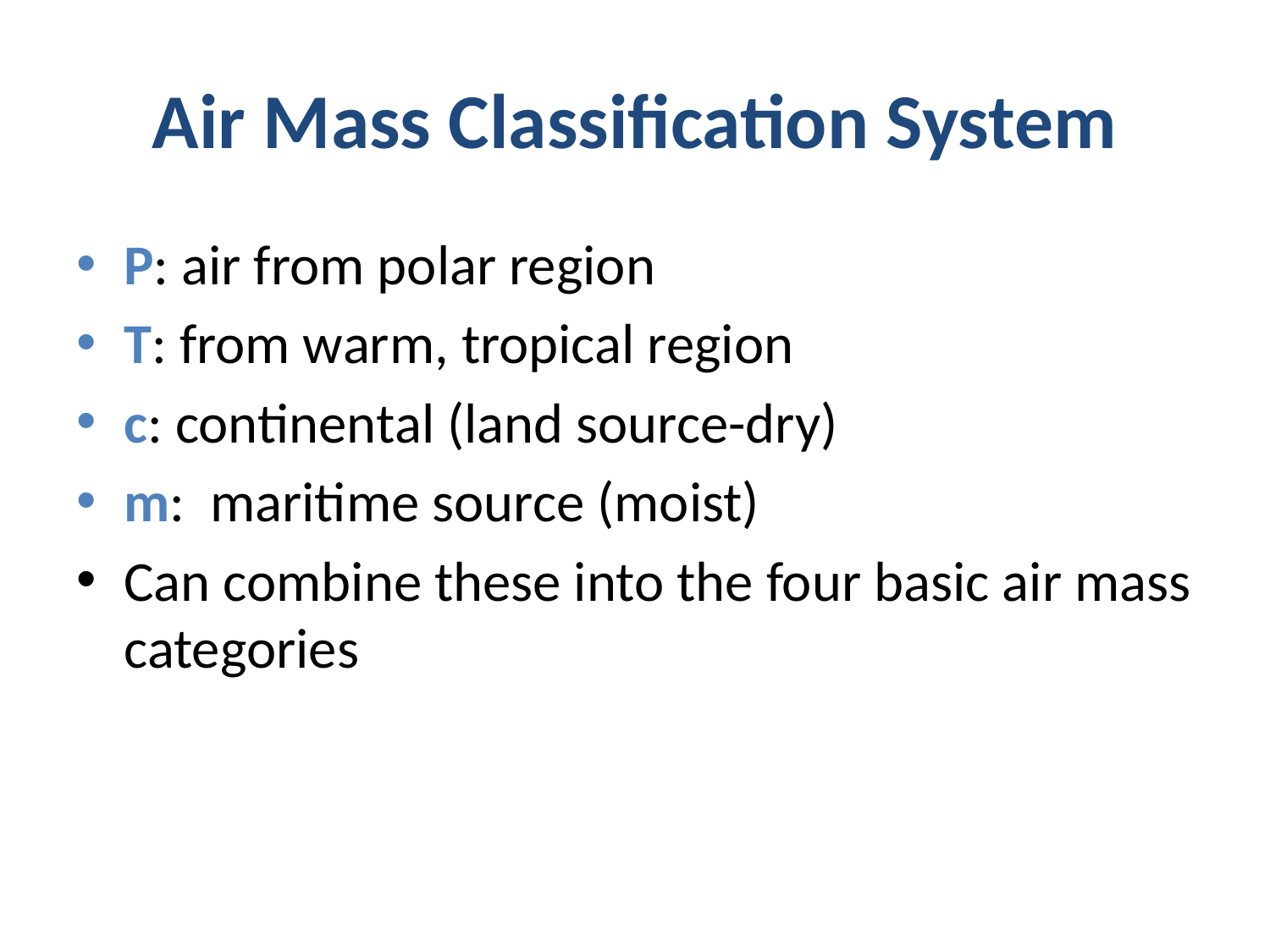

# Air Mass Classification System
P: air from polar region
T: from warm, tropical region
c: continental (land source-dry)
m:  maritime source (moist)
Can combine these into the four basic air mass categories